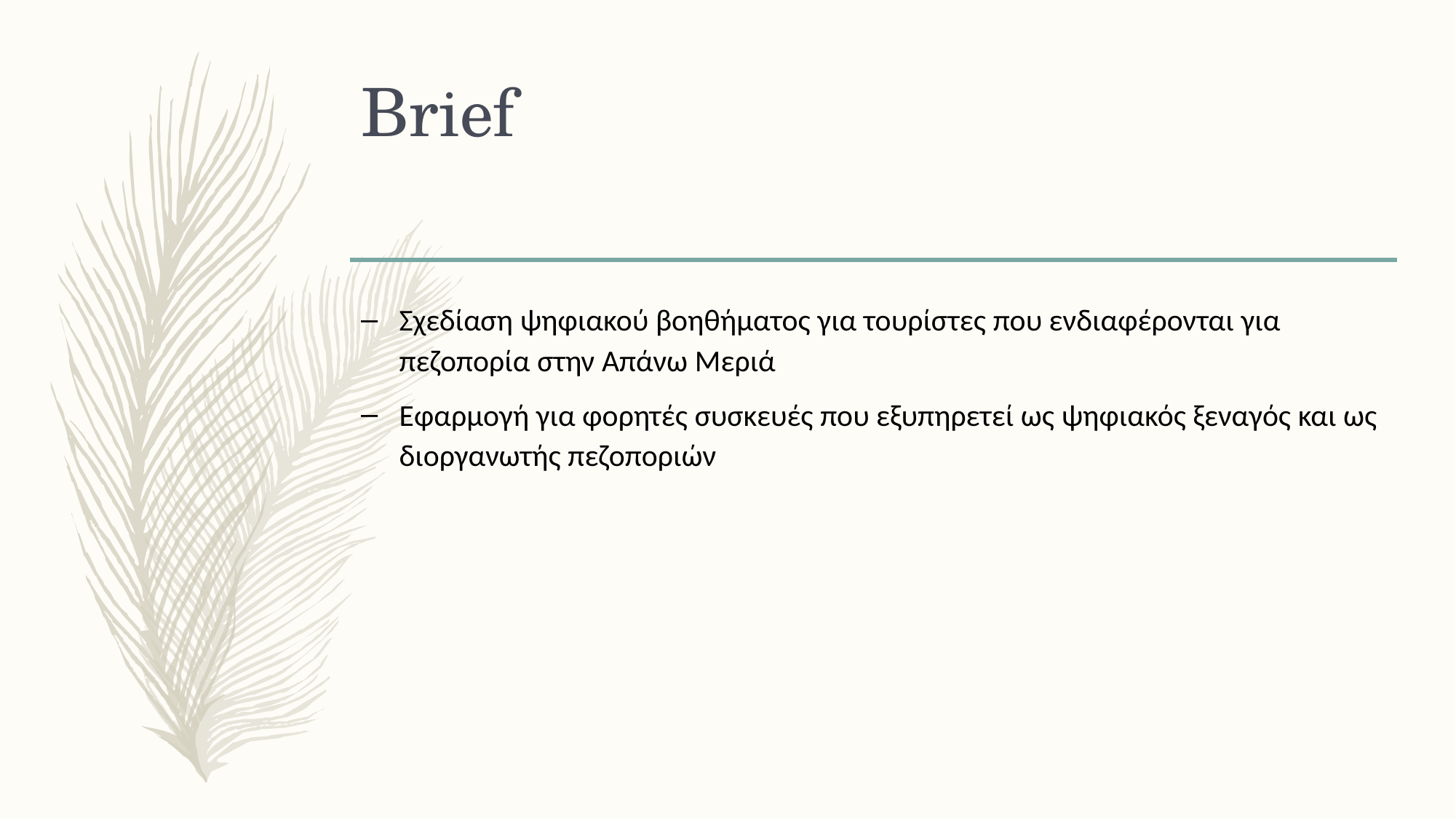

# Brief
Σχεδίαση ψηφιακού βοηθήματος για τουρίστες που ενδιαφέρονται για πεζοπορία στην Απάνω Μεριά
Εφαρμογή για φορητές συσκευές που εξυπηρετεί ως ψηφιακός ξεναγός και ως διοργανωτής πεζοποριών